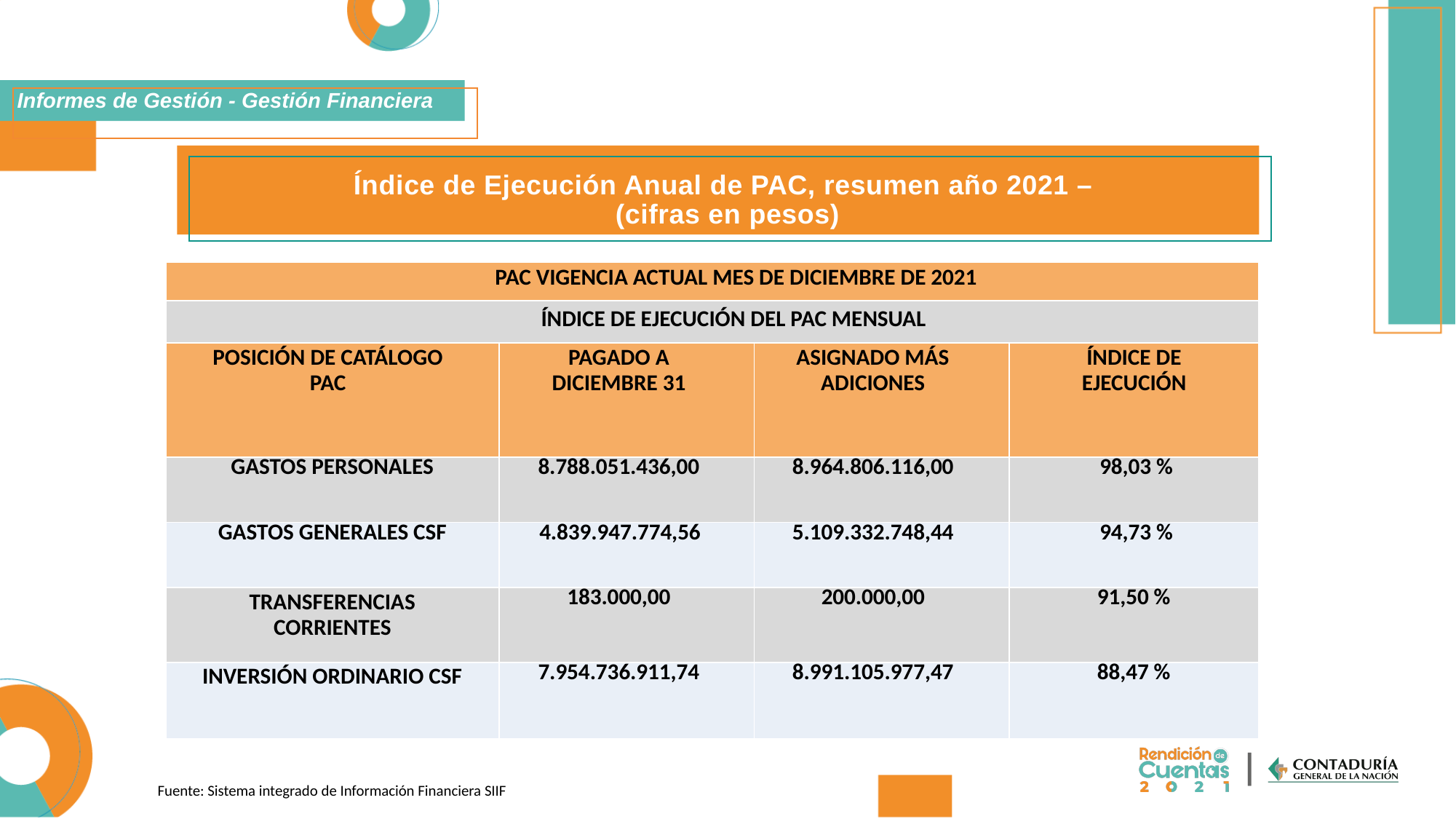

Informes de Gestión - Gestión Financiera

Índice de Ejecución Anual de PAC, resumen año 2021. –
(cifra en pesos)
Índice de Ejecución Anual de PAC, resumen año 2021 –
(cifras en pesos)
| PAC VIGENCIA ACTUAL MES DE DICIEMBRE DE 2021 |  |  |  |
| --- | --- | --- | --- |
| ÍNDICE DE EJECUCIÓN DEL PAC MENSUAL |  |  |  |
| POSICIÓN DE CATÁLOGO PAC | PAGADO A DICIEMBRE 31 | ASIGNADO MÁS ADICIONES | ÍNDICE DE EJECUCIÓN |
| GASTOS PERSONALES | 8.788.051.436,00 | 8.964.806.116,00 | 98,03 % |
| GASTOS GENERALES CSF | 4.839.947.774,56 | 5.109.332.748,44 | 94,73 % |
| TRANSFERENCIAS CORRIENTES | 183.000,00 | 200.000,00 | 91,50 % |
| INVERSIÓN ORDINARIO CSF | 7.954.736.911,74 | 8.991.105.977,47 | 88,47 % |
Fuente: Sistema integrado de Información Financiera SIIF